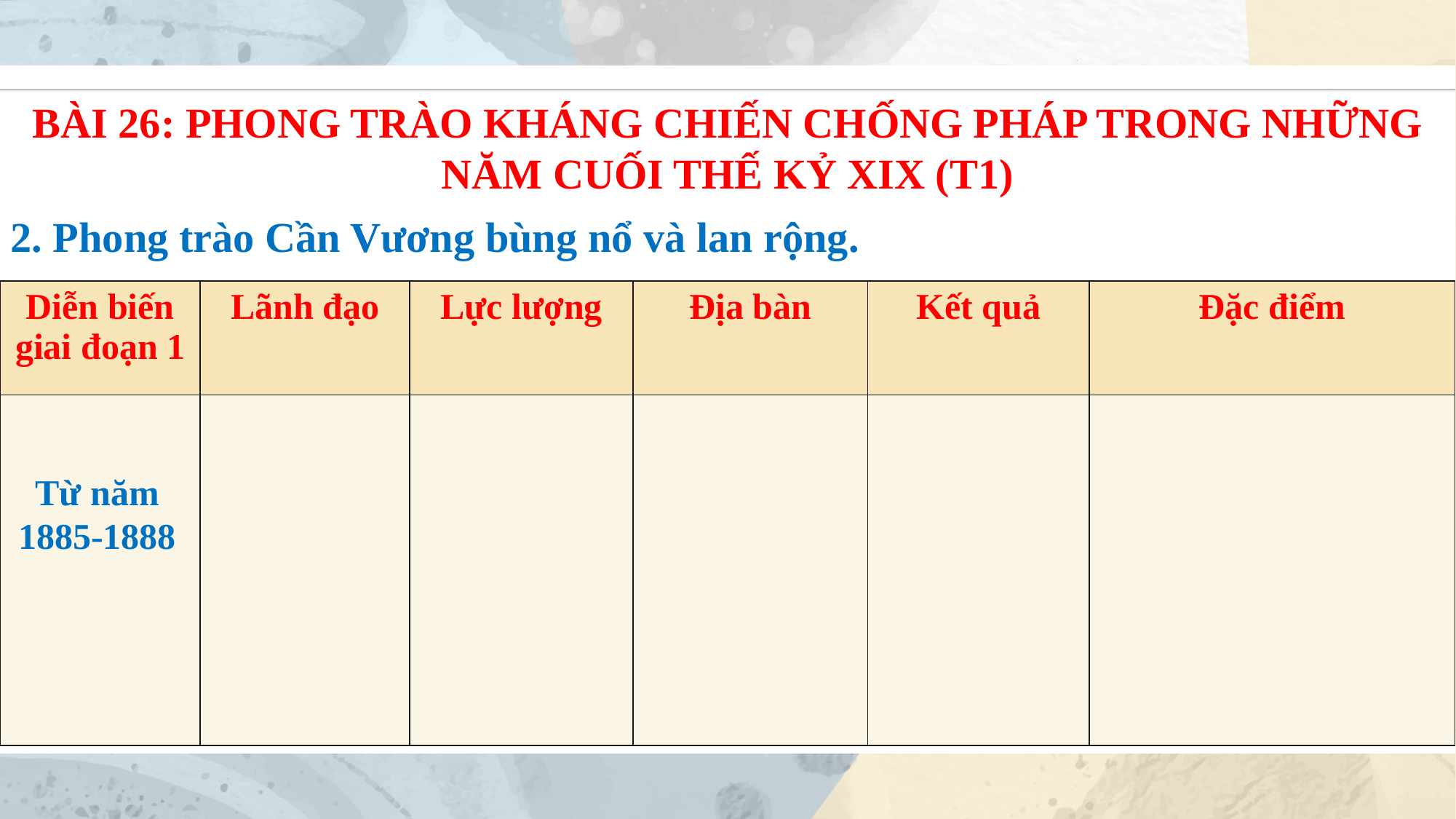

BÀI 26: PHONG TRÀO KHÁNG CHIẾN CHỐNG PHÁP TRONG NHỮNG NĂM CUỐI THẾ KỶ XIX (T1)
2. Phong trào Cần Vương bùng nổ và lan rộng.
| Diễn biến giai đoạn 1 | Lãnh đạo | Lực lượng | Địa bàn | Kết quả | Đặc điểm |
| --- | --- | --- | --- | --- | --- |
|  |  |  |  |  |  |
Từ năm 1885-1888